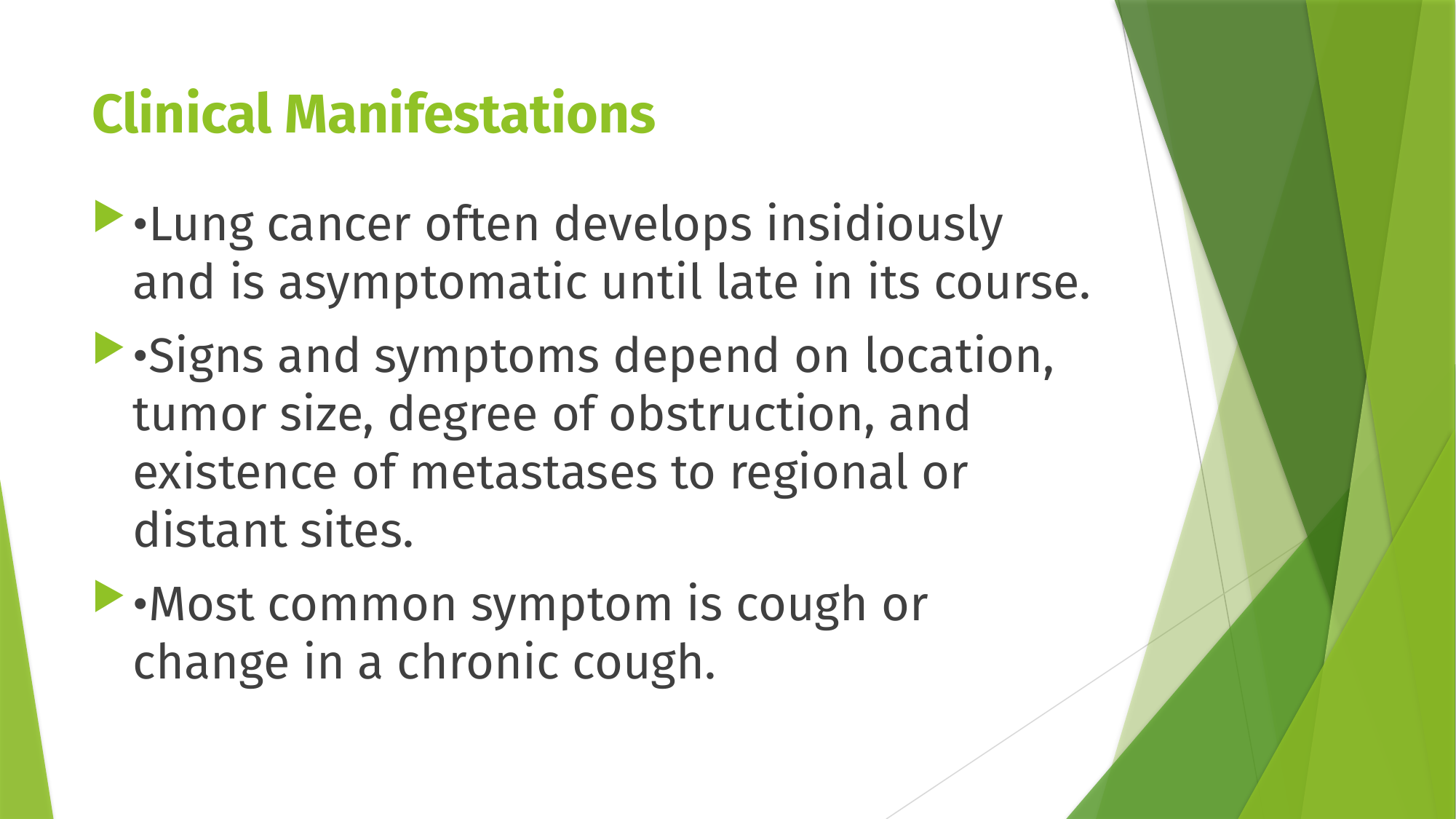

# Clinical Manifestations
•Lung cancer often develops insidiously and is asymptomatic until late in its course.
•Signs and symptoms depend on location, tumor size, degree of obstruction, and existence of metastases to regional or distant sites.
•Most common symptom is cough or change in a chronic cough.